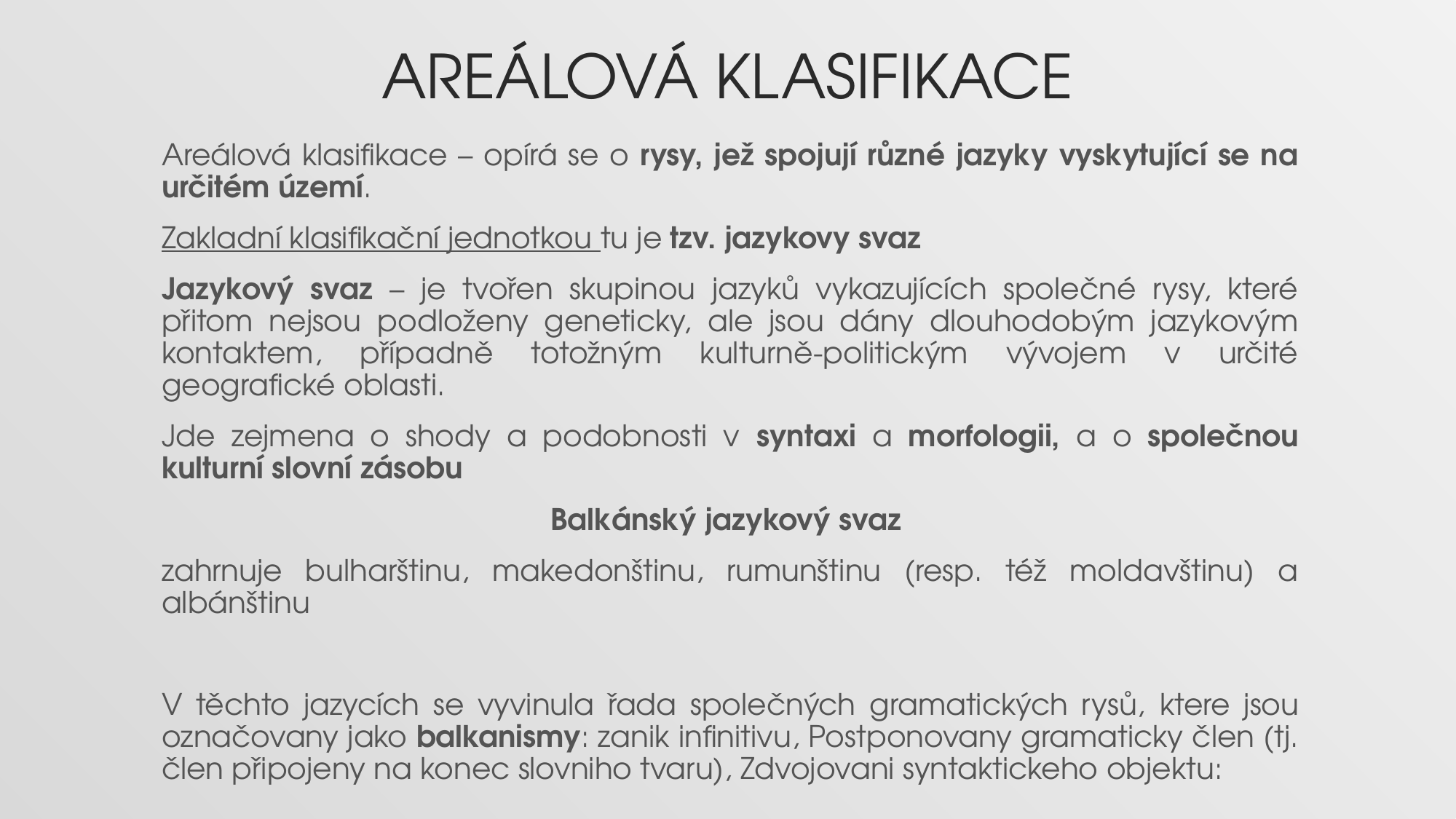

# Areálová klasifikace
Areálová klasifikace – opírá se o rysy, jež spojují různé jazyky vyskytující se na určitém území.
Zakladní klasifikační jednotkou tu je tzv. jazykovy svaz
Jazykový svaz – je tvořen skupinou jazyků vykazujících společné rysy, které přitom nejsou podloženy geneticky, ale jsou dány dlouhodobým jazykovým kontaktem, případně totožným kulturně-politickým vývojem v určité geografické oblasti.
Jde zejmena o shody a podobnosti v syntaxi a morfologii, a o společnou kulturní slovní zásobu
Balkánský jazykový svaz
zahrnuje bulharštinu, makedonštinu, rumunštinu (resp. též moldavštinu) a albánštinu

V těchto jazycích se vyvinula řada společných gramatických rysů, ktere jsou označovany jako balkanismy: zanik infinitivu, Postponovany gramaticky člen (tj. člen připojeny na konec slovniho tvaru), Zdvojovani syntaktickeho objektu: